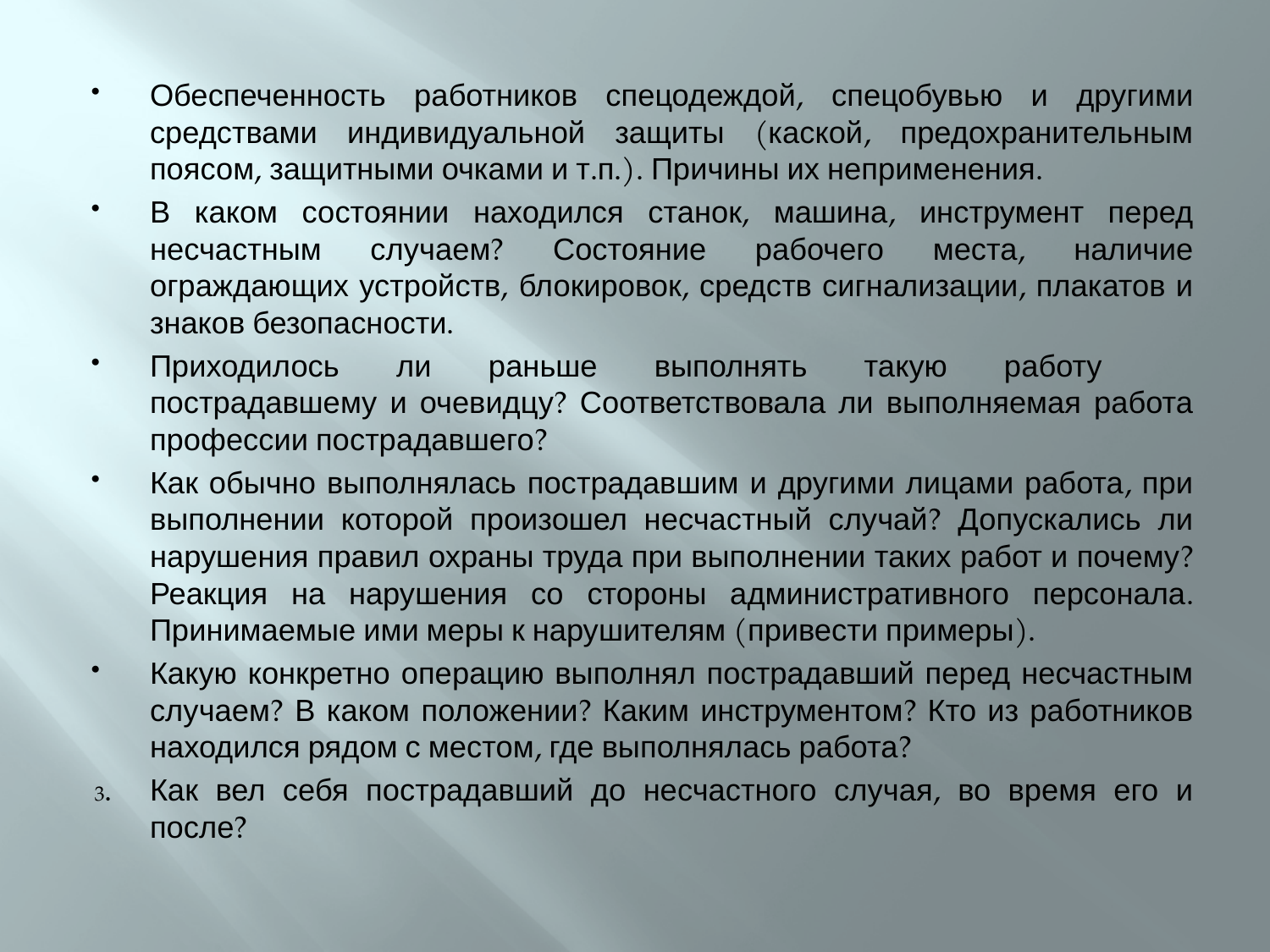

#
Обеспеченность работников спецодеждой, спецобувью и другими средствами индивидуальной защиты (каской, предохранительным поясом, защитными очками и т.п.). Причины их неприменения.
В каком состоянии находился станок, машина, инструмент перед несчастным случаем? Состояние рабочего места, наличие ограждающих устройств, блокировок, средств сигнализации, плакатов и знаков безопасности.
Приходилось   ли   раньше   выполнять   такую   работу 	пострадавшему и очевидцу? Соответствовала ли выполняемая работа профессии пострадавшего?
Как обычно выполнялась пострадавшим и другими лицами работа, при выполнении которой произошел несчастный случай? Допускались ли нарушения правил охраны труда при выполнении таких работ и почему? Реакция на нарушения со стороны административного персонала. Принимаемые ими меры к нарушителям (привести примеры).
Какую конкретно операцию выполнял пострадавший перед несчастным случаем? В каком положении? Каким инструментом? Кто из работников находился рядом с местом, где выполнялась работа?
3.	Как вел себя пострадавший до несчастного случая, во время его и после?